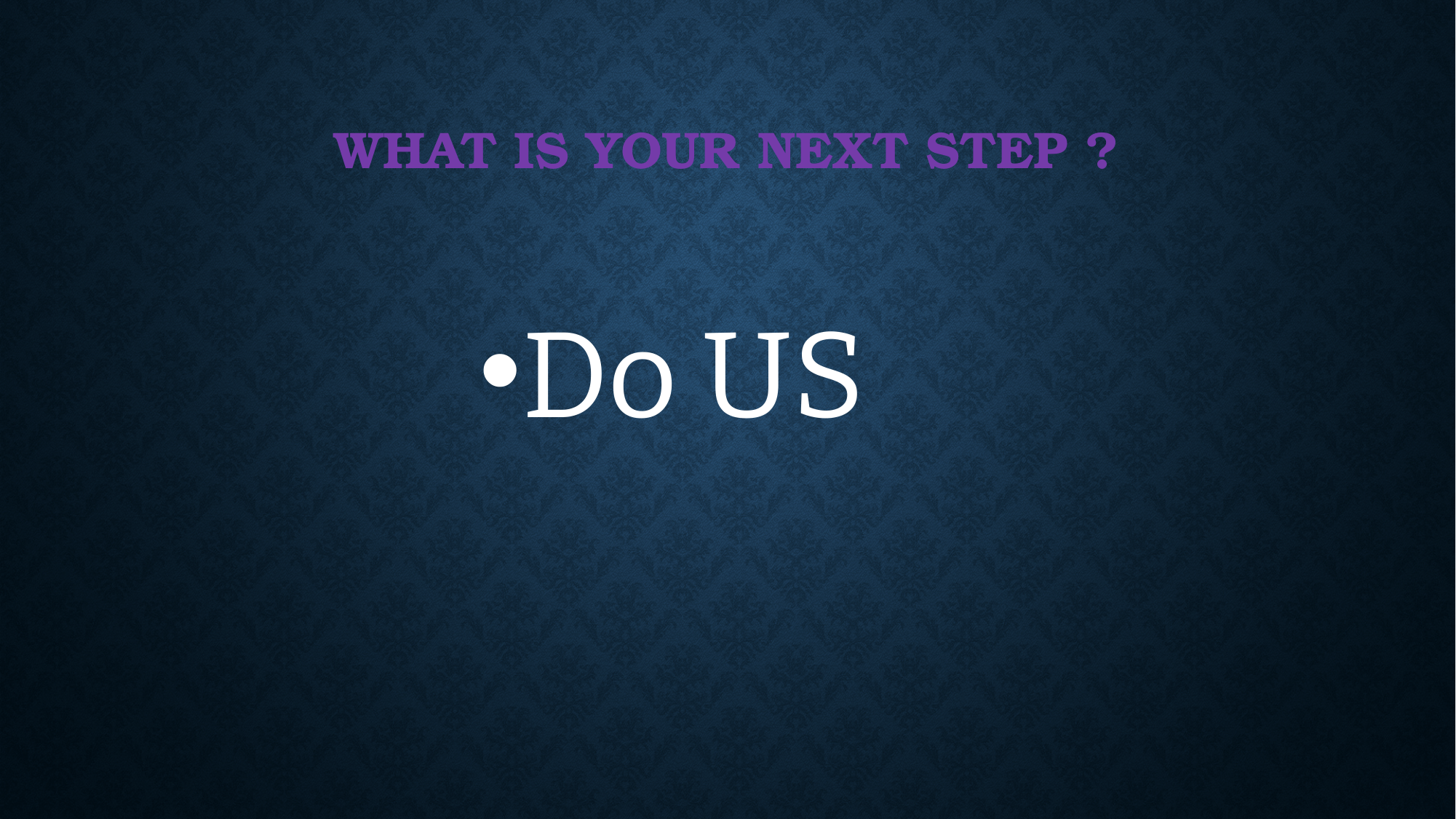

# What is your next step ?
Do US